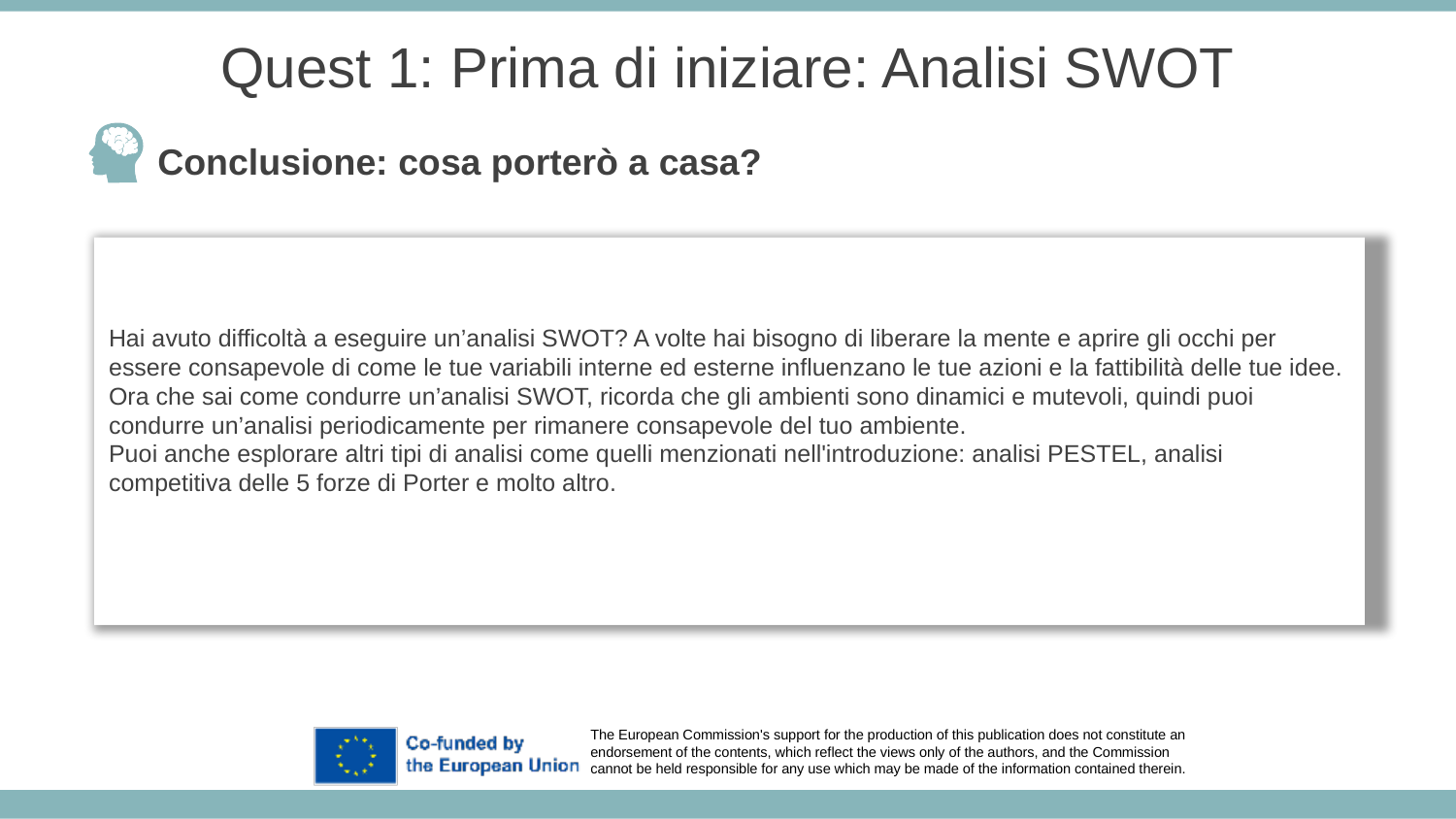

Quest 1: Prima di iniziare: Analisi SWOT

Conclusione: cosa porterò a casa?
Hai avuto difficoltà a eseguire un’analisi SWOT? A volte hai bisogno di liberare la mente e aprire gli occhi per essere consapevole di come le tue variabili interne ed esterne influenzano le tue azioni e la fattibilità delle tue idee.
Ora che sai come condurre un’analisi SWOT, ricorda che gli ambienti sono dinamici e mutevoli, quindi puoi condurre un’analisi periodicamente per rimanere consapevole del tuo ambiente.
Puoi anche esplorare altri tipi di analisi come quelli menzionati nell'introduzione: analisi PESTEL, analisi competitiva delle 5 forze di Porter e molto altro.